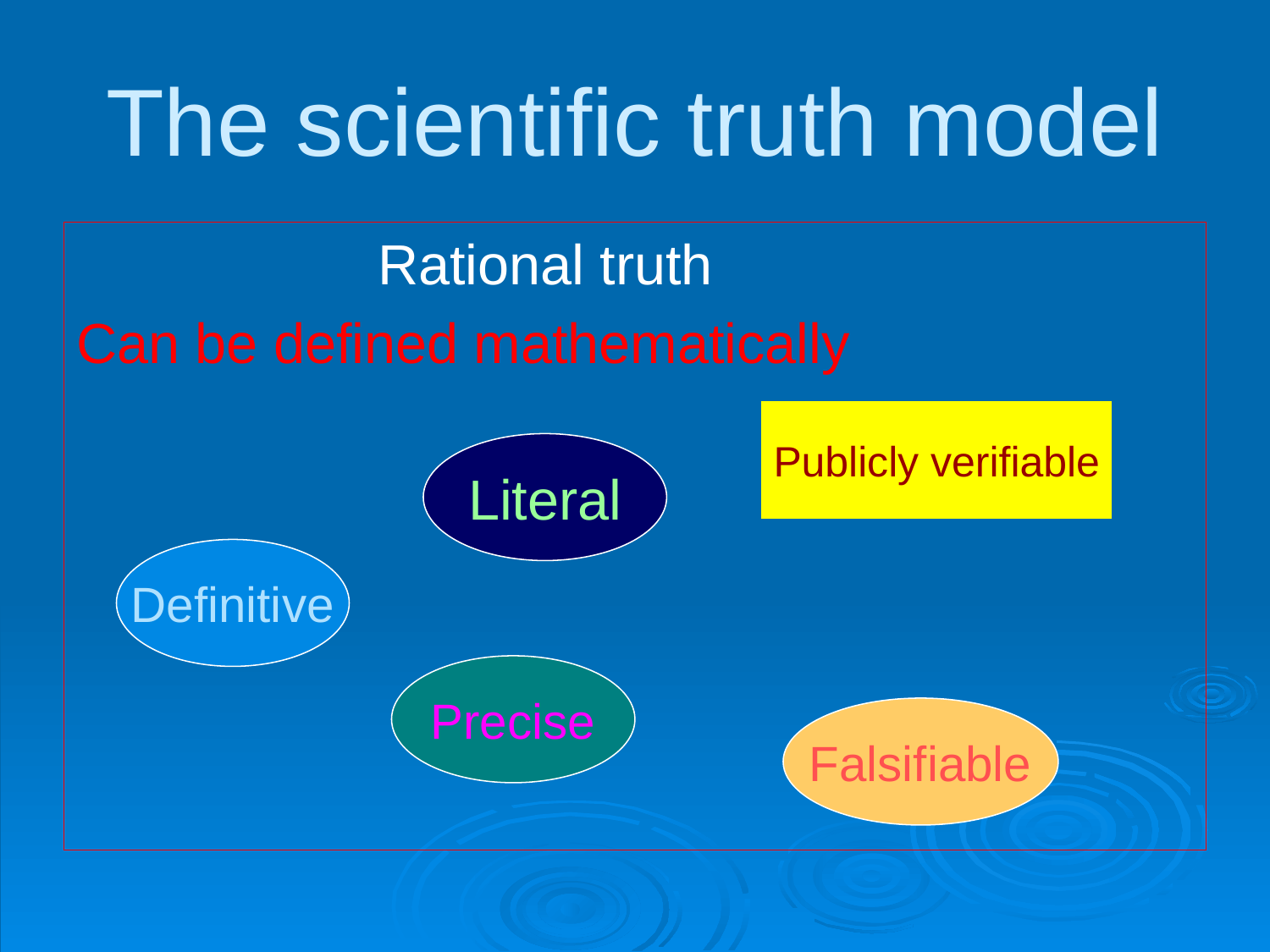

# The scientific truth model
			Rational truth
Can be defined mathematically
Publicly verifiable
Literal
Definitive
Precise
Falsifiable